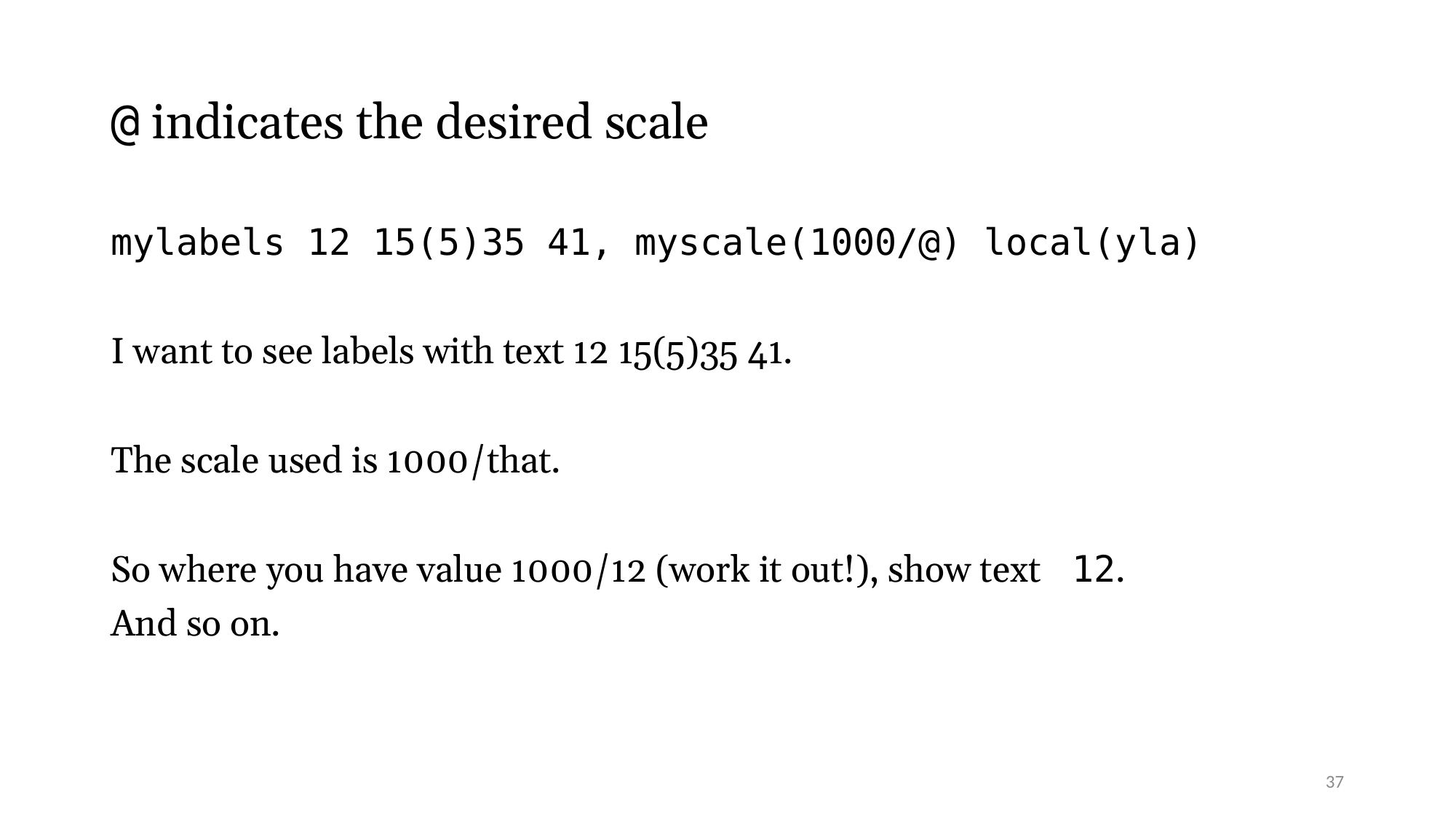

# @ indicates the desired scale
mylabels 12 15(5)35 41, myscale(1000/@) local(yla)

I want to see labels with text 12 15(5)35 41.

The scale used is 1000/that.

So where you have value 1000/12 (work it out!), show text  12.
And so on.

37